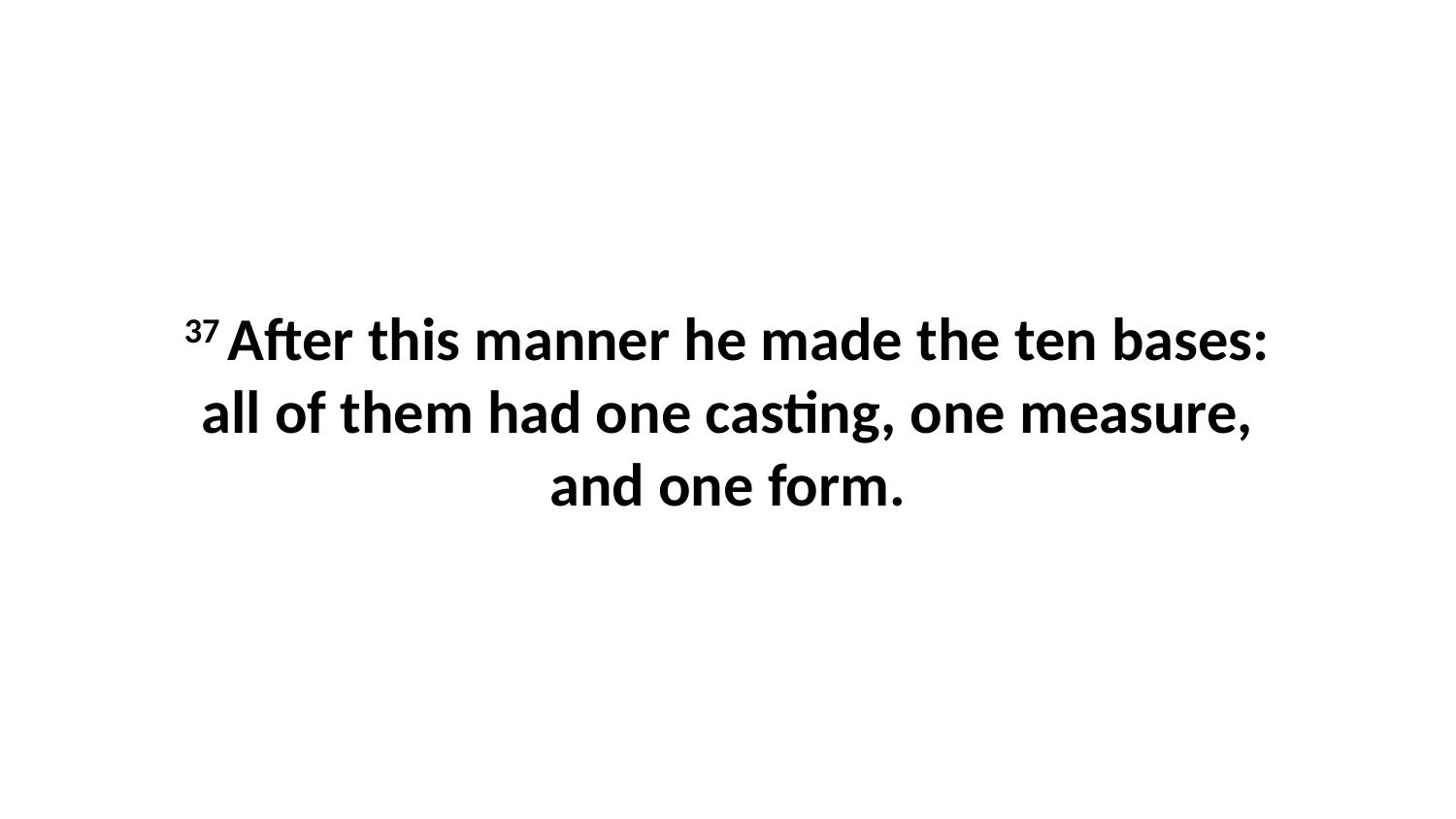

37 After this manner he made the ten bases: all of them had one casting, one measure, and one form.